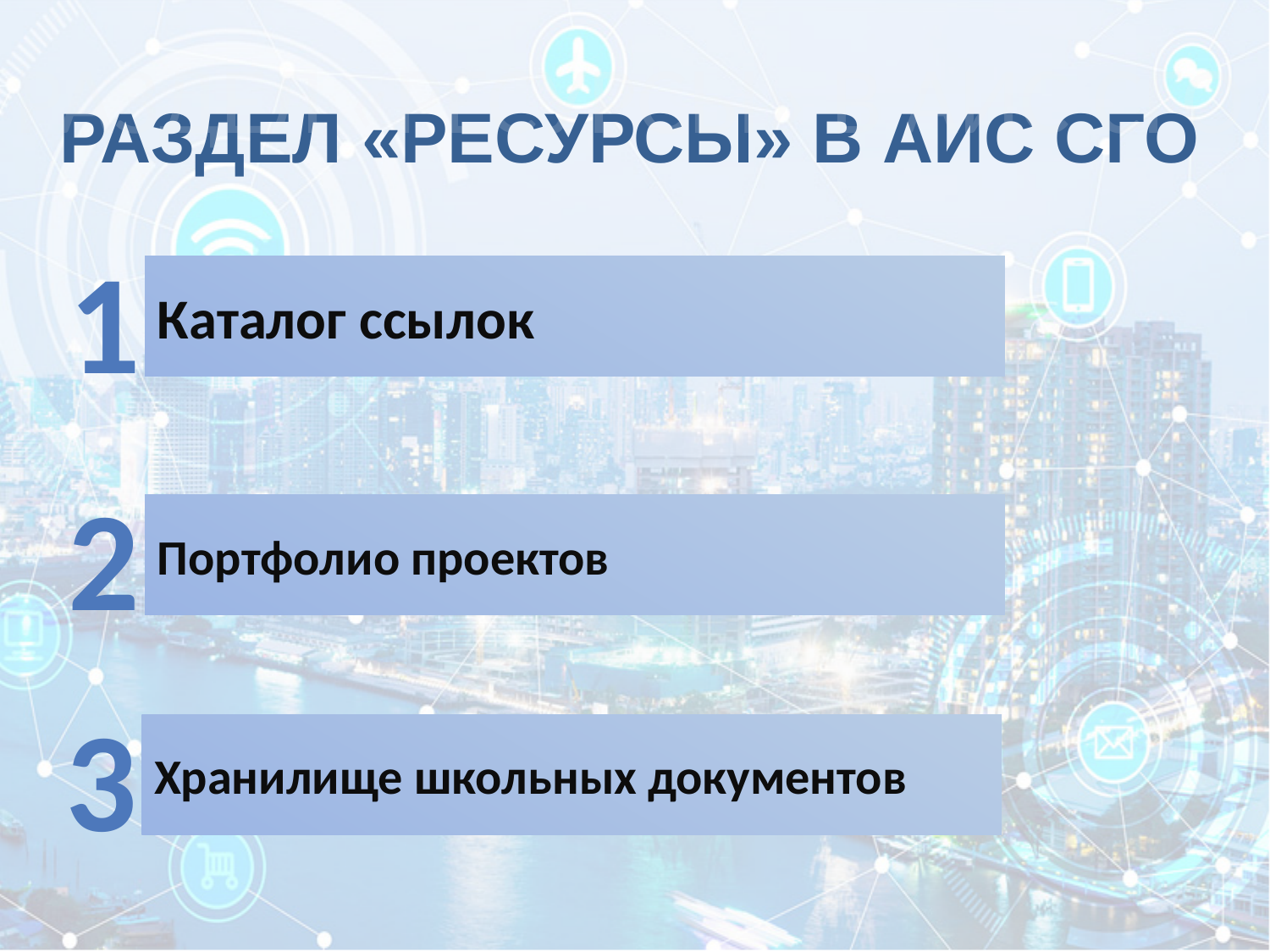

РАЗДЕЛ «РЕСУРСЫ» В АИС СГО
РАЗДЕЛ «РЕСУРСЫ» В АИС СГО
1
Каталог ссылок
2
Портфолио проектов
3
Хранилище школьных документов